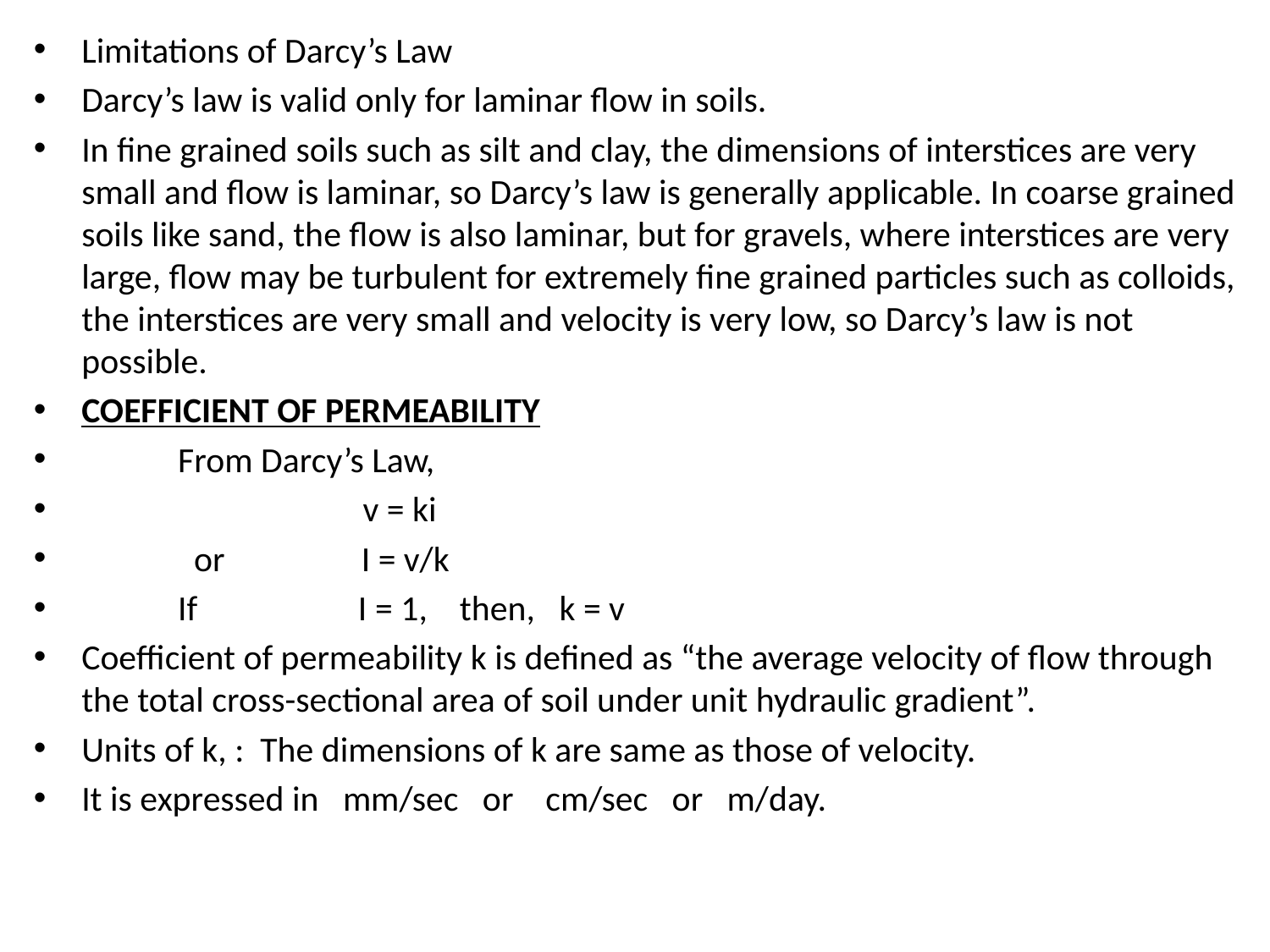

Limitations of Darcy’s Law
Darcy’s law is valid only for laminar flow in soils.
In fine grained soils such as silt and clay, the dimensions of interstices are very small and flow is laminar, so Darcy’s law is generally applicable. In coarse grained soils like sand, the flow is also laminar, but for gravels, where interstices are very large, flow may be turbulent for extremely fine grained particles such as colloids, the interstices are very small and velocity is very low, so Darcy’s law is not possible.
COEFFICIENT OF PERMEABILITY
            From Darcy’s Law,
                                   v = ki
              or                 I = v/k
            If                    I = 1,    then,   k = v
Coefficient of permeability k is defined as “the average velocity of flow through the total cross-sectional area of soil under unit hydraulic gradient”.
Units of k, :  The dimensions of k are same as those of velocity.
It is expressed in   mm/sec   or    cm/sec   or   m/day.